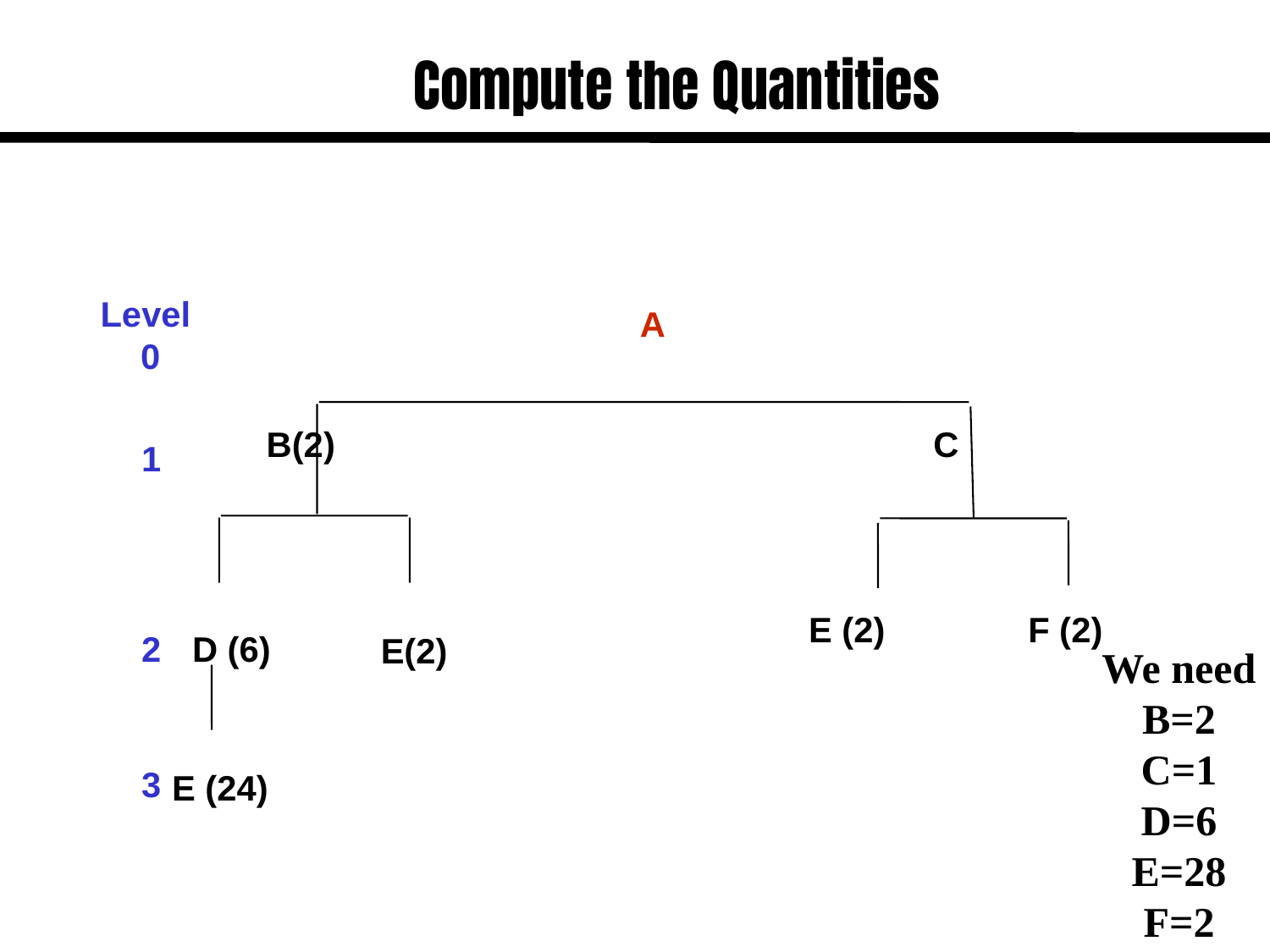

# Compute the Quantities
Level
0
A

B(2)
C
1

E (2)
F (2)
D (6)
2
E(2)
We need
B=2
C=1
D=6
E=28
F=2

3
E (24)